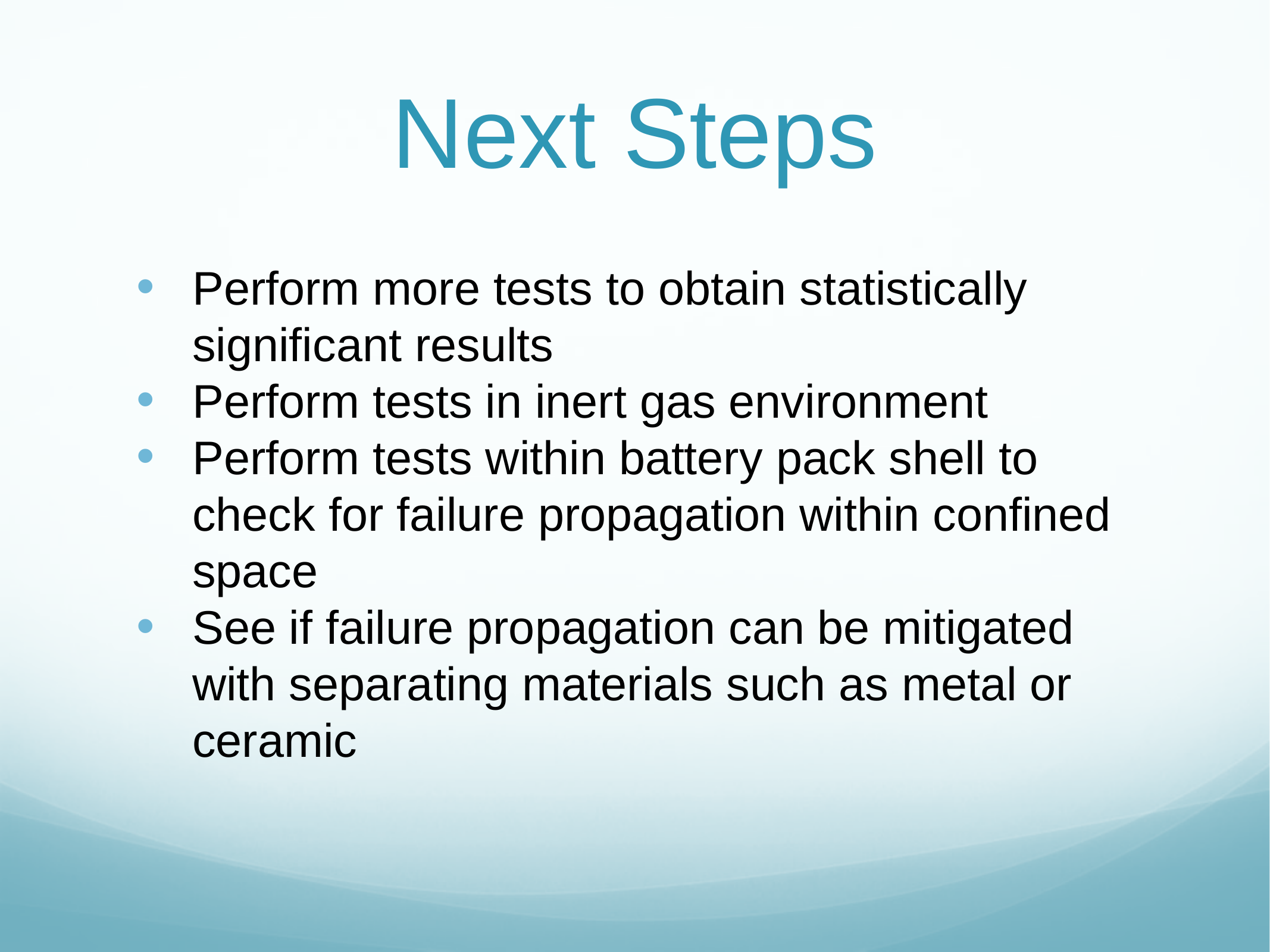

# Next Steps
Perform more tests to obtain statistically significant results
Perform tests in inert gas environment
Perform tests within battery pack shell to check for failure propagation within confined space
See if failure propagation can be mitigated with separating materials such as metal or ceramic